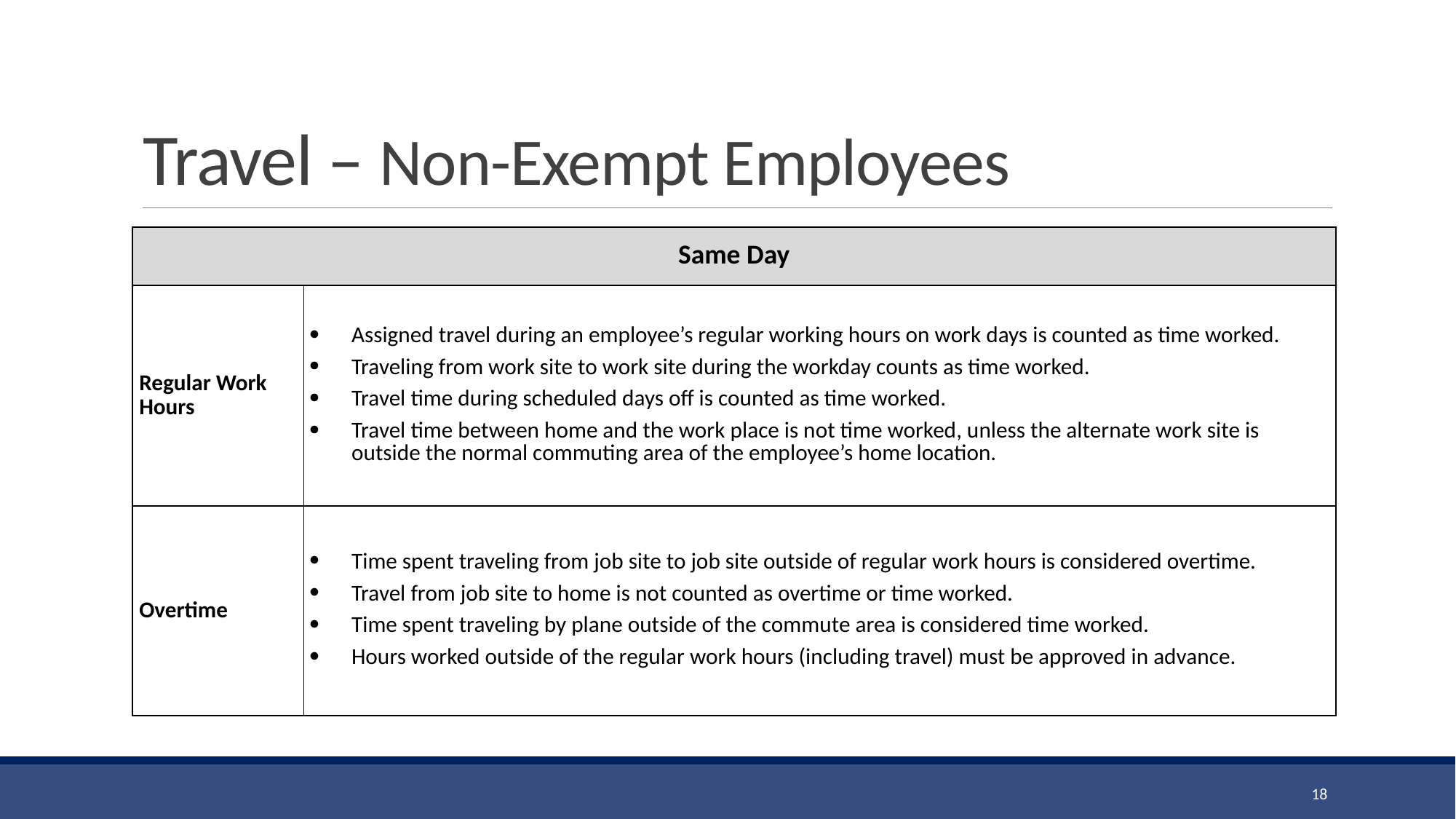

# Travel – Non-Exempt Employees
| Same Day |  |
| --- | --- |
| Regular Work Hours | Assigned travel during an employee’s regular working hours on work days is counted as time worked. Traveling from work site to work site during the workday counts as time worked. Travel time during scheduled days off is counted as time worked. Travel time between home and the work place is not time worked, unless the alternate work site is outside the normal commuting area of the employee’s home location. |
| Overtime | Time spent traveling from job site to job site outside of regular work hours is considered overtime. Travel from job site to home is not counted as overtime or time worked.   Time spent traveling by plane outside of the commute area is considered time worked.   Hours worked outside of the regular work hours (including travel) must be approved in advance. |
18